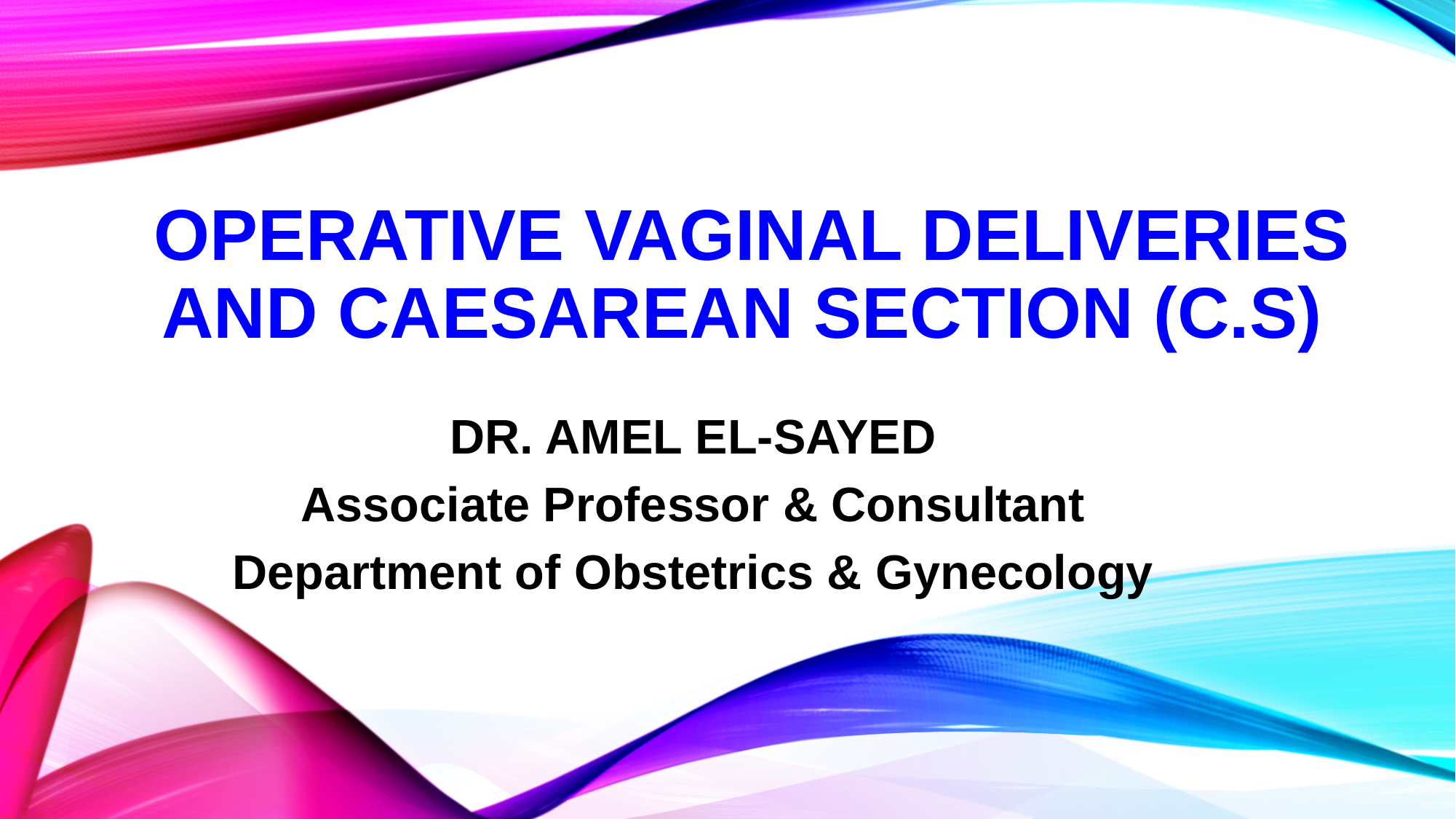

# OPERATIVE VAGINAL DELIVERIES AND CAESAREAN SECTION (C.S)
DR. AMEL EL-SAYED
Associate Professor & Consultant
Department of Obstetrics & Gynecology